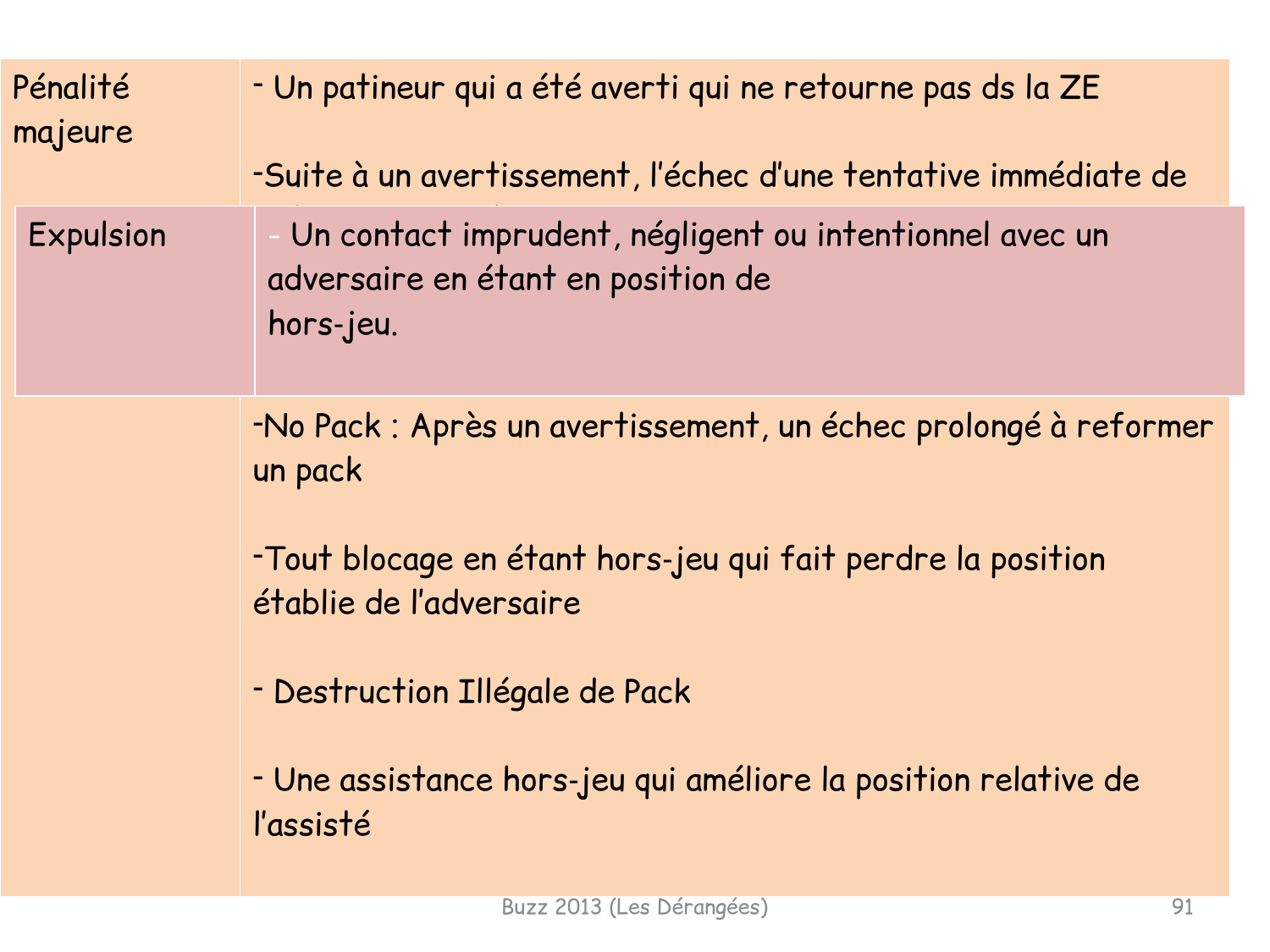

| Pénalité majeure | Un patineur qui a été averti qui ne retourne pas ds la ZE Suite à un avertissement, l’échec d’une tentative immédiate de reformer un pack (modalités expliquée plus haut …) Un Bloqueur qui retourne dans le pack par l’arrière, en lui ayant pris un tour d’avance No Pack : Après un avertissement, un échec prolongé à reformer un pack Tout blocage en étant hors‐jeu qui fait perdre la position établie de l’adversaire Destruction Illégale de Pack Une assistance hors‐jeu qui améliore la position relative de l’assisté |
| --- | --- |
| Expulsion | - Un contact imprudent, négligent ou intentionnel avec un adversaire en étant en position de hors‐jeu. |
| --- | --- |
Buzz 2013 (Les Dérangées)
91